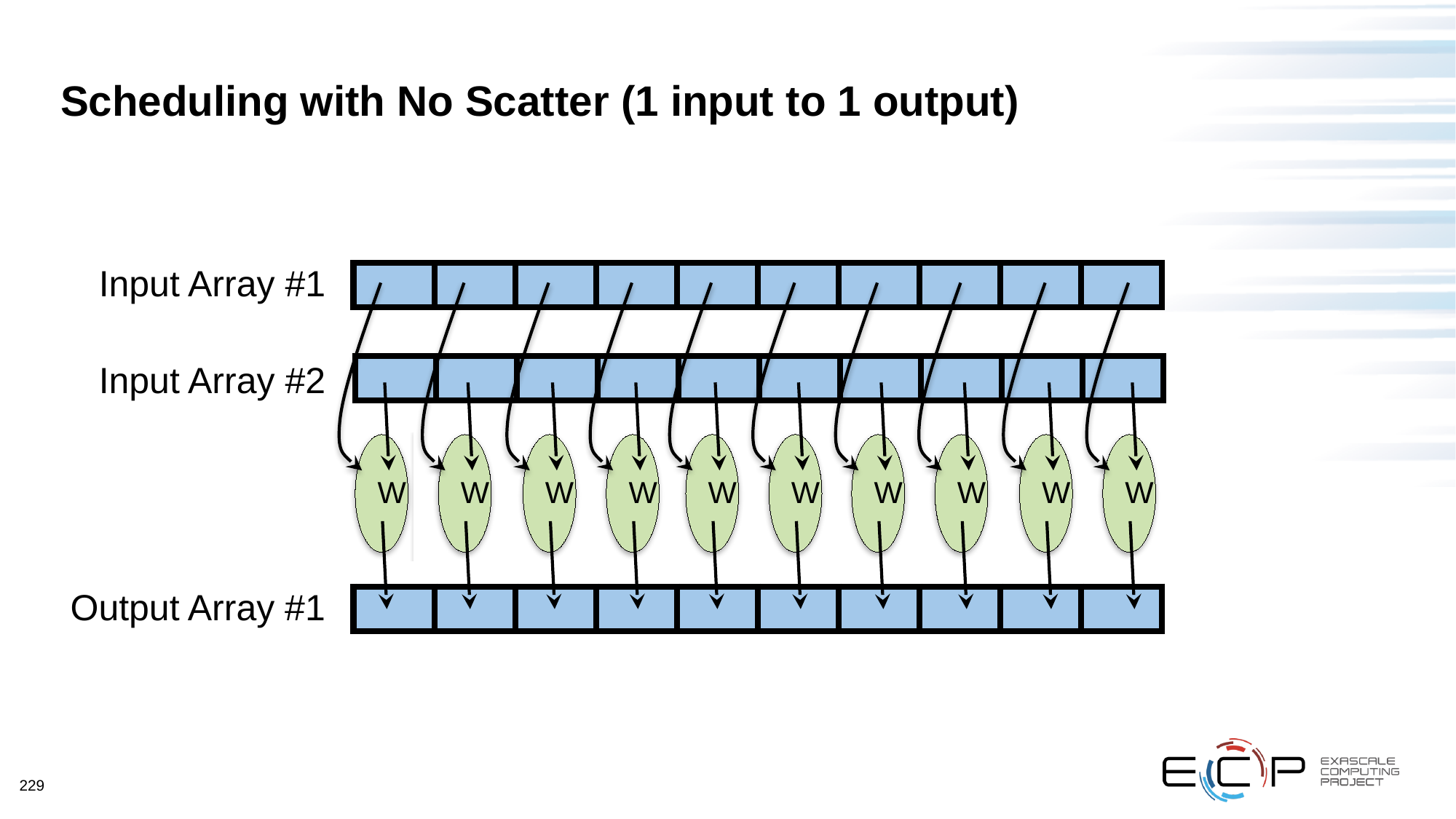

# Scheduling with No Scatter (1 input to 1 output)
Input Array #1
|  |  |  |  |  |  |  |  |  |  |
| --- | --- | --- | --- | --- | --- | --- | --- | --- | --- |

Input Array #2
|  |  |  |  |  |  |  |  |  |  |
| --- | --- | --- | --- | --- | --- | --- | --- | --- | --- |
W
W
W
W
W
W
W
W
W
W
Output Array #1
|  |  |  |  |  |  |  |  |  |  |
| --- | --- | --- | --- | --- | --- | --- | --- | --- | --- |